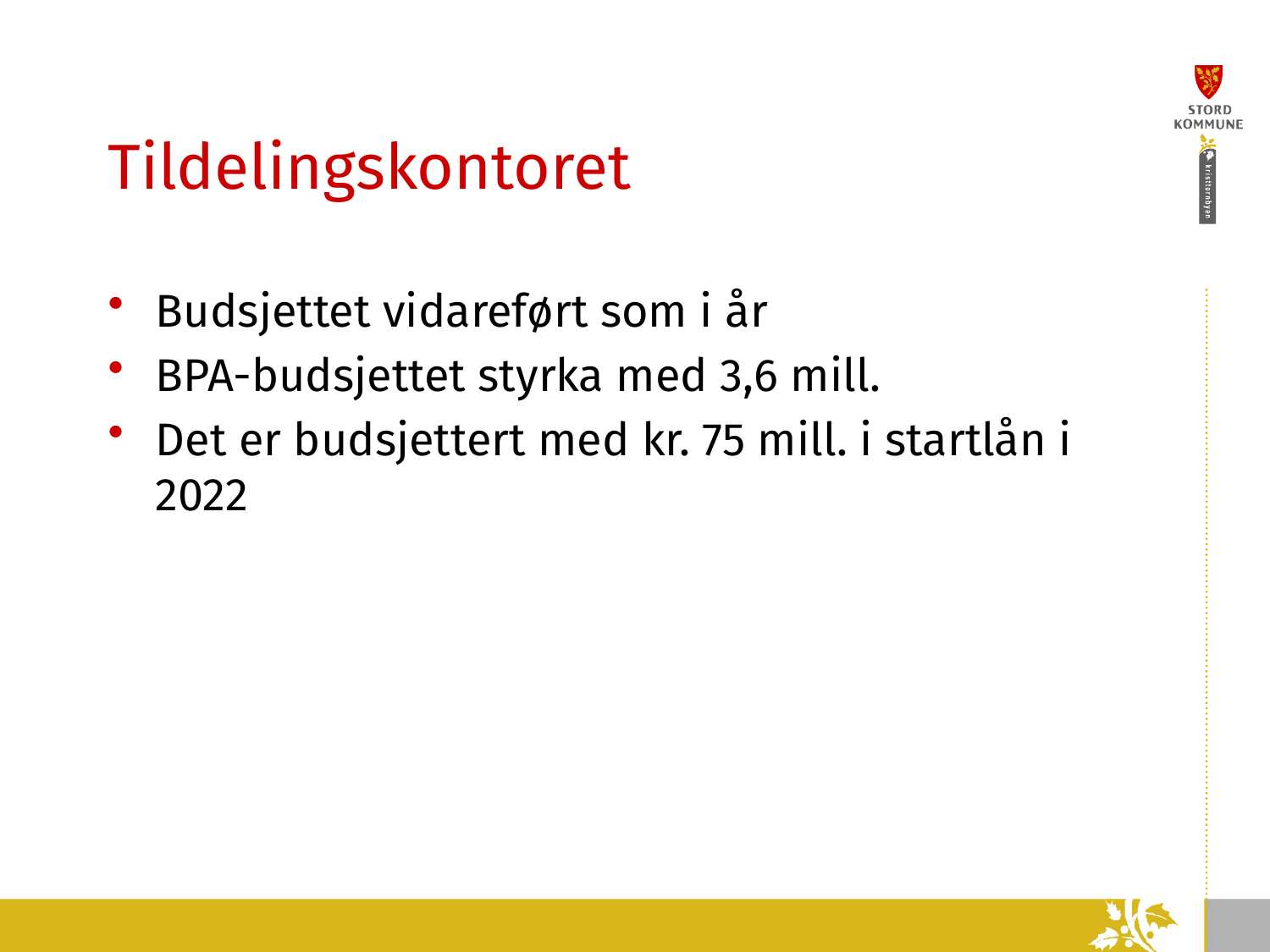

# Tildelingskontoret
Budsjettet vidareført som i år
BPA-budsjettet styrka med 3,6 mill.
Det er budsjettert med kr. 75 mill. i startlån i 2022